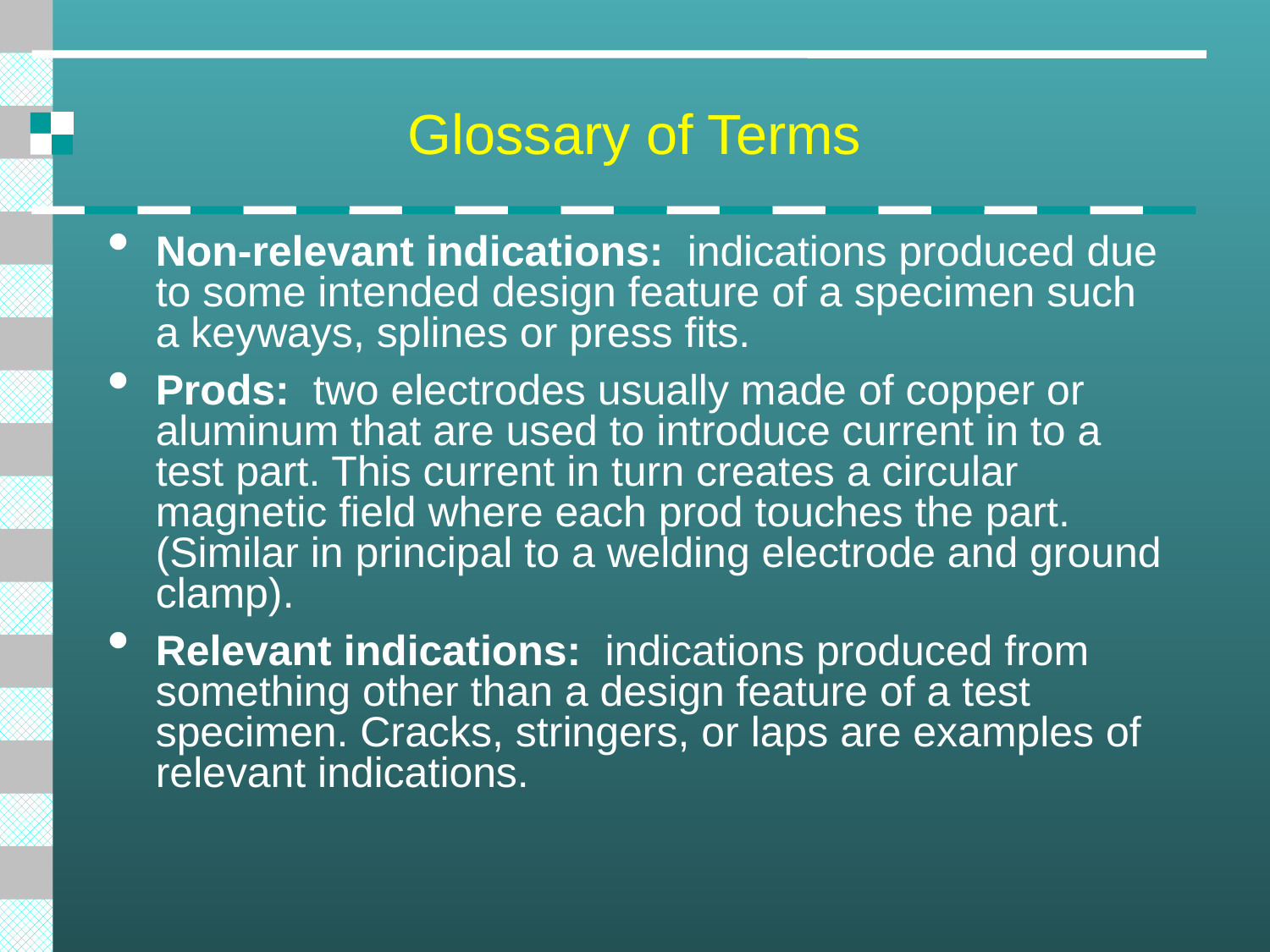

# Glossary of Terms
Non-relevant indications:  indications produced due to some intended design feature of a specimen such a keyways, splines or press fits.
Prods:  two electrodes usually made of copper or aluminum that are used to introduce current in to a test part. This current in turn creates a circular magnetic field where each prod touches the part. (Similar in principal to a welding electrode and ground clamp).
Relevant indications:  indications produced from something other than a design feature of a test specimen. Cracks, stringers, or laps are examples of relevant indications.